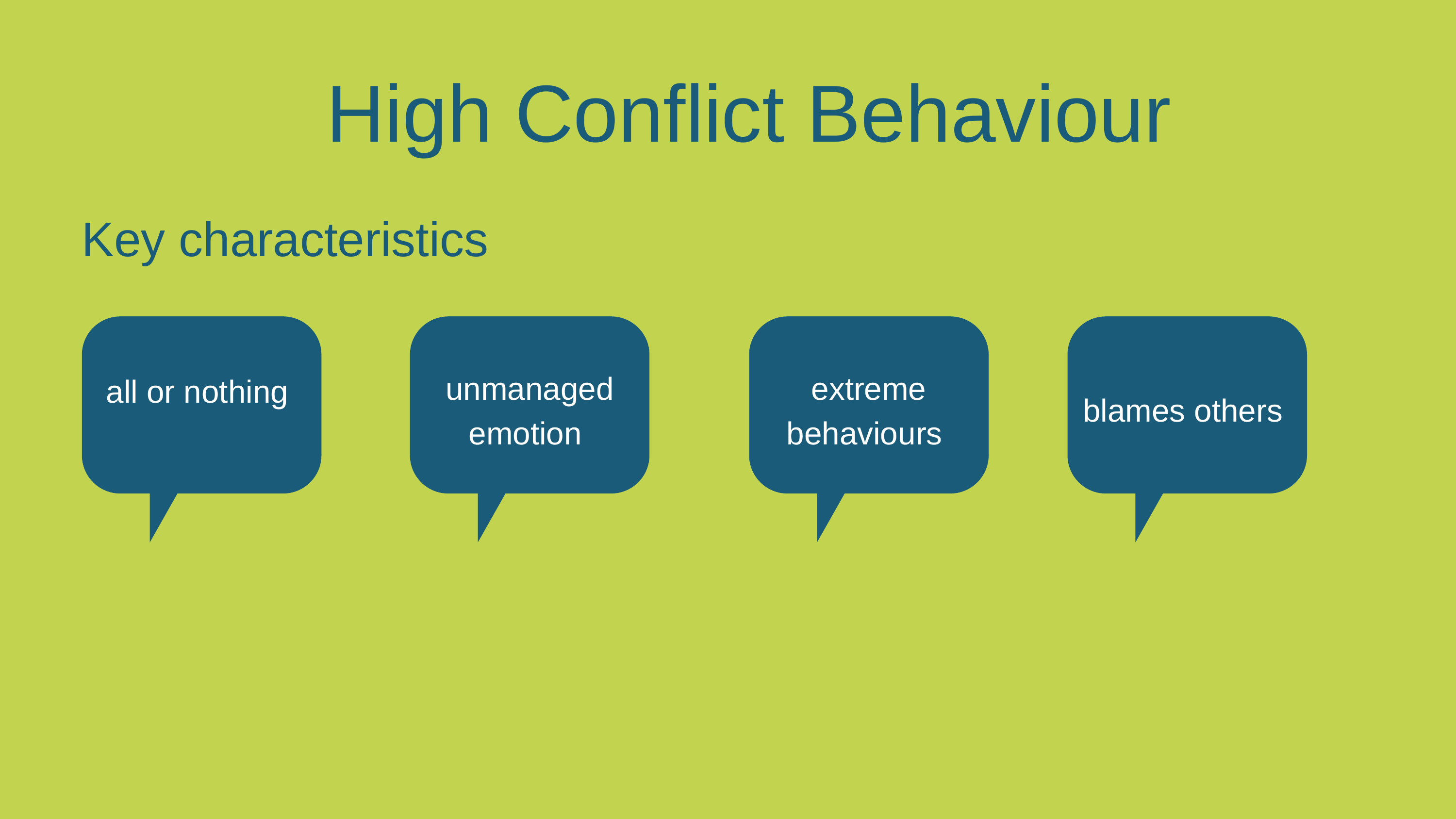

High Conflict Behaviour
Key characteristics

unmanaged emotion
extreme behaviours
all or nothing
blames others